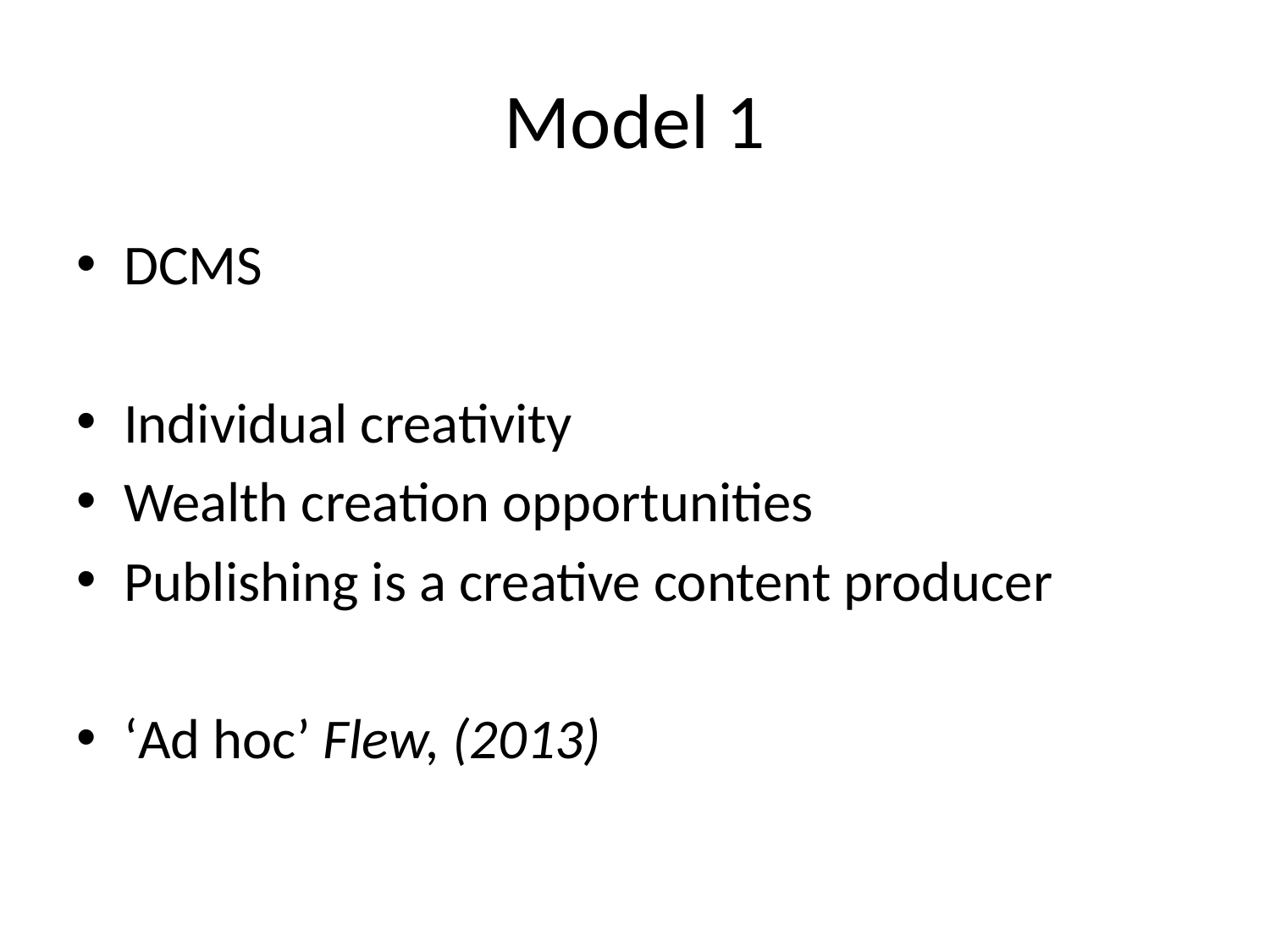

# Model 1
DCMS

Individual creativity
Wealth creation opportunities
Publishing is a creative content producer

‘Ad hoc’ Flew, (2013)